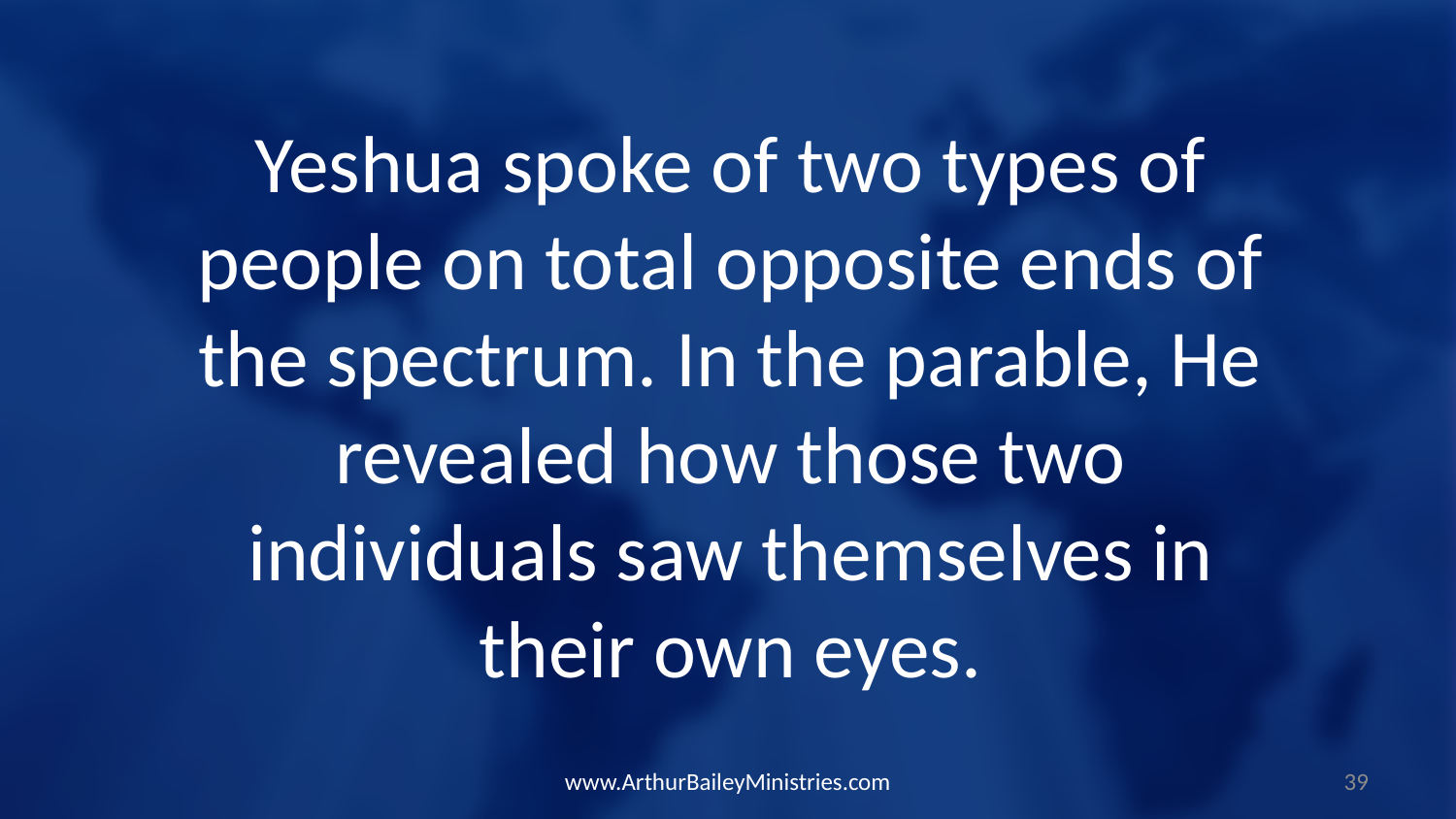

Yeshua spoke of two types of people on total opposite ends of the spectrum. In the parable, He revealed how those two individuals saw themselves in their own eyes.

www.ArthurBaileyMinistries.com
39